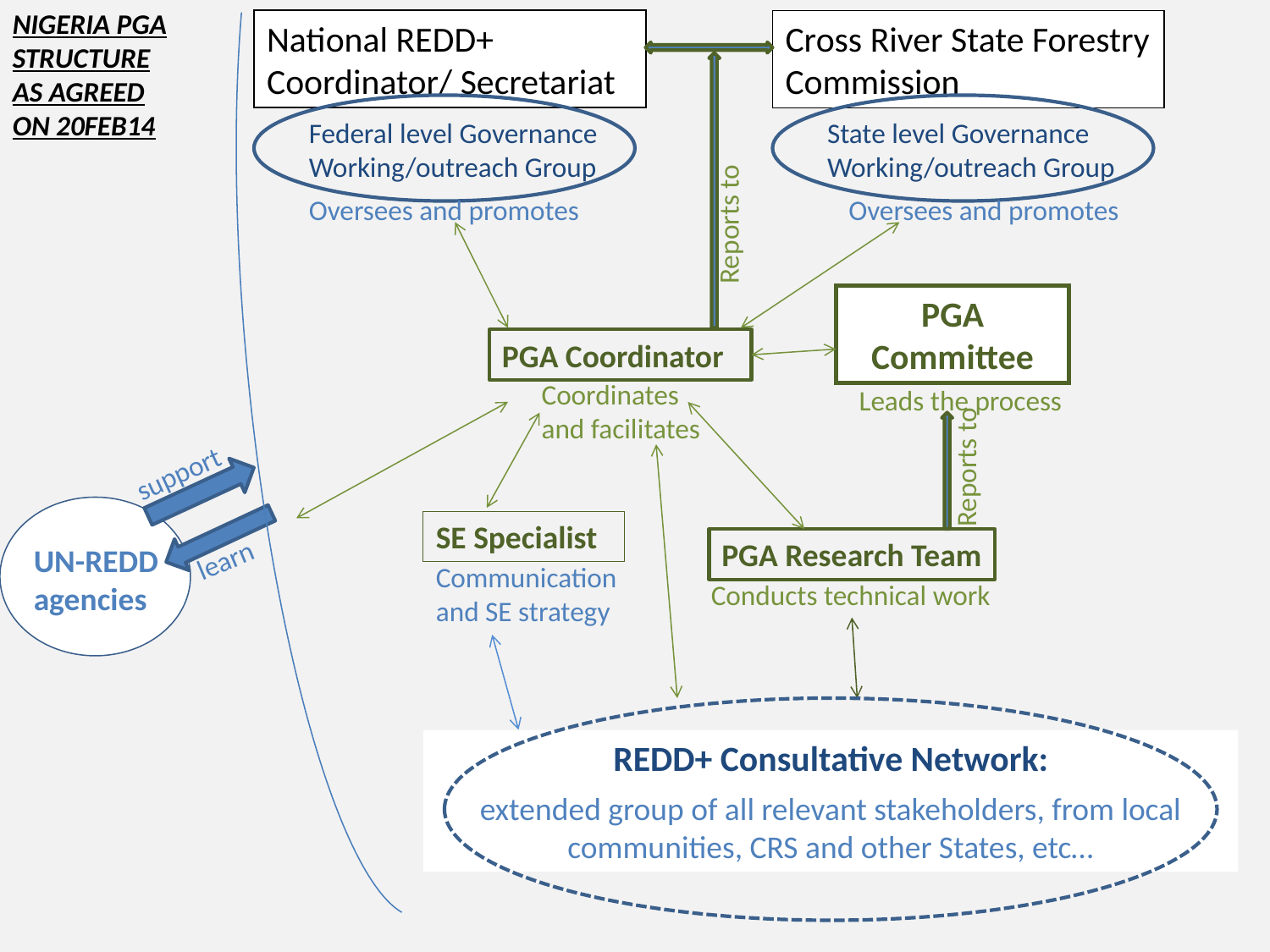

NIGERIA PGA STRUCTURE AS AGREED ON 20FEB14

National REDD+ Coordinator/ Secretariat
Cross River State Forestry Commission

Federal level Governance Working/outreach Group
State level Governance Working/outreach Group
Oversees and promotes
Oversees and promotes
Reports to
PGA Committee
PGA Coordinator
Coordinates and facilitates
Leads the process

support
Reports to

SE Specialist
learn

PGA Research Team
UN-REDD agencies
Communication and SE strategy
Conducts technical work

REDD+ Consultative Network:
extended group of all relevant stakeholders, from local communities, CRS and other States, etc…